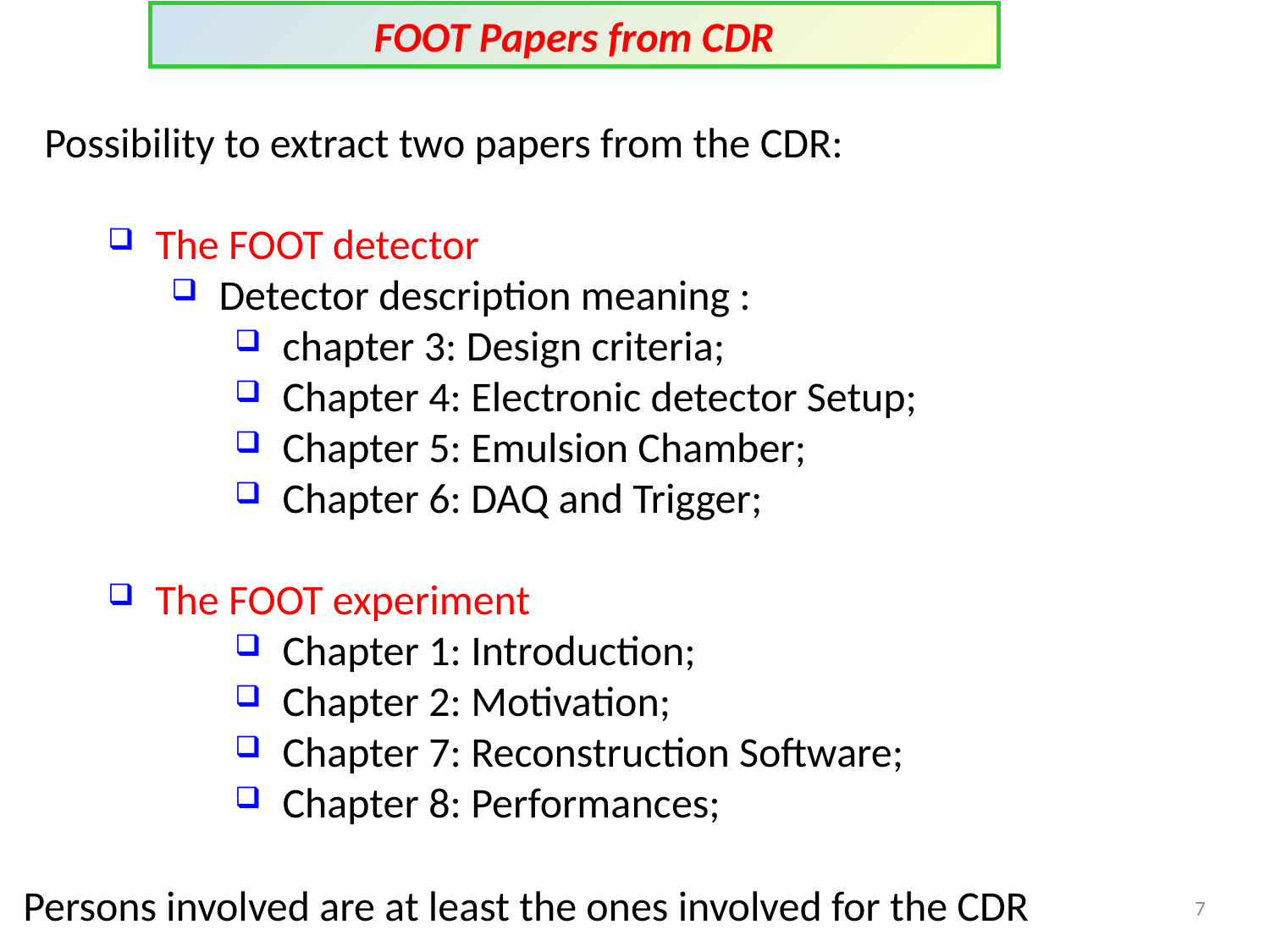

FOOT Papers from CDR
Possibility to extract two papers from the CDR:

The FOOT detector
Detector description meaning :
chapter 3: Design criteria;
Chapter 4: Electronic detector Setup;
Chapter 5: Emulsion Chamber;
Chapter 6: DAQ and Trigger;

The FOOT experiment
Chapter 1: Introduction;
Chapter 2: Motivation;
Chapter 7: Reconstruction Software;
Chapter 8: Performances;
Persons involved are at least the ones involved for the CDR
7